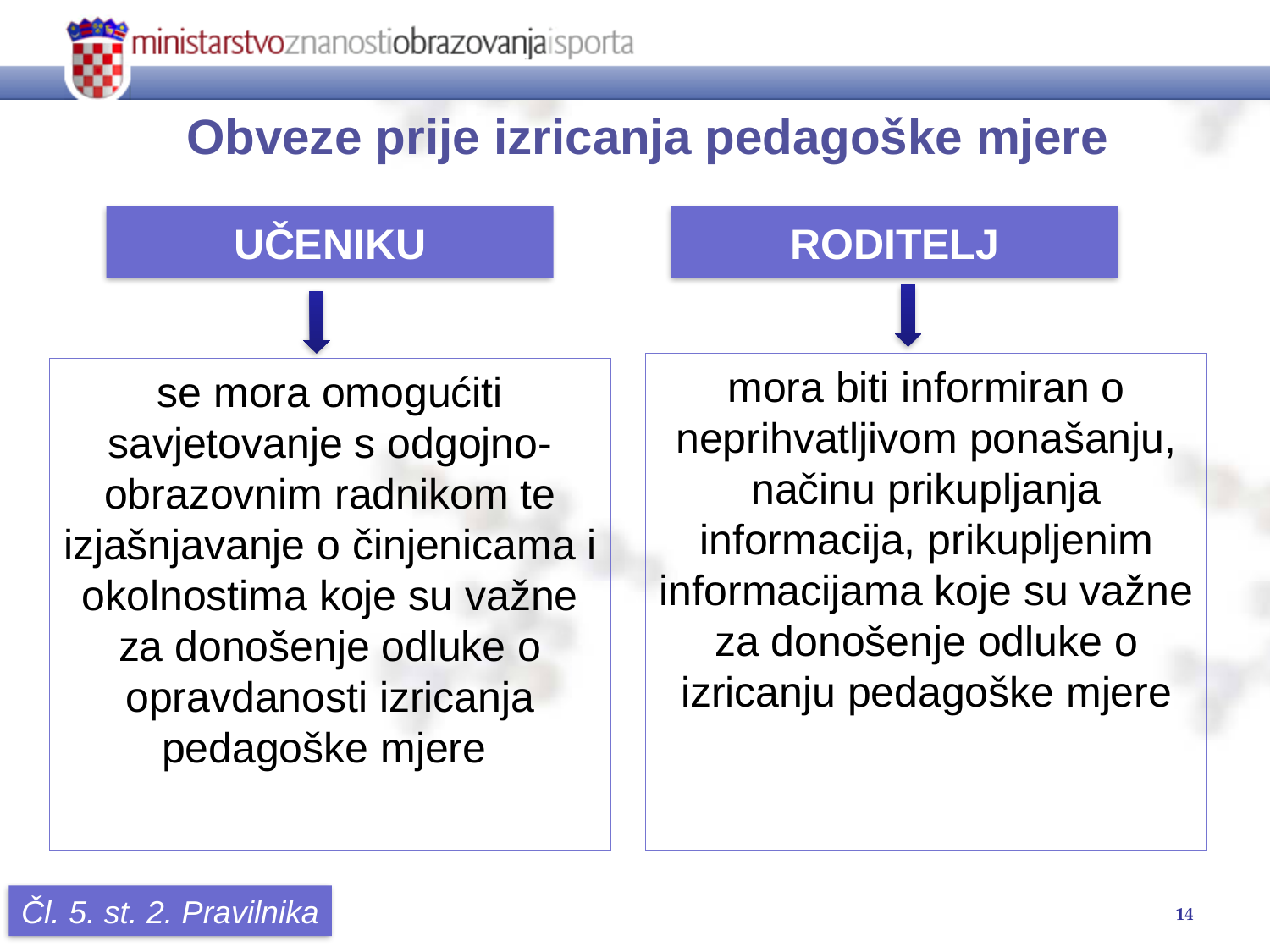

Obveze prije izricanja pedagoške mjere
UČENIKU
RODITELJ

mora biti informiran o neprihvatljivom ponašanju, načinu prikupljanja informacija, prikupljenim informacijama koje su važne za donošenje odluke o izricanju pedagoške mjere
se mora omogućiti savjetovanje s odgojno-obrazovnim radnikom te izjašnjavanje o činjenicama i okolnostima koje su važne za donošenje odluke o opravdanosti izricanja pedagoške mjere

Čl. 5. st. 2. Pravilnika
14